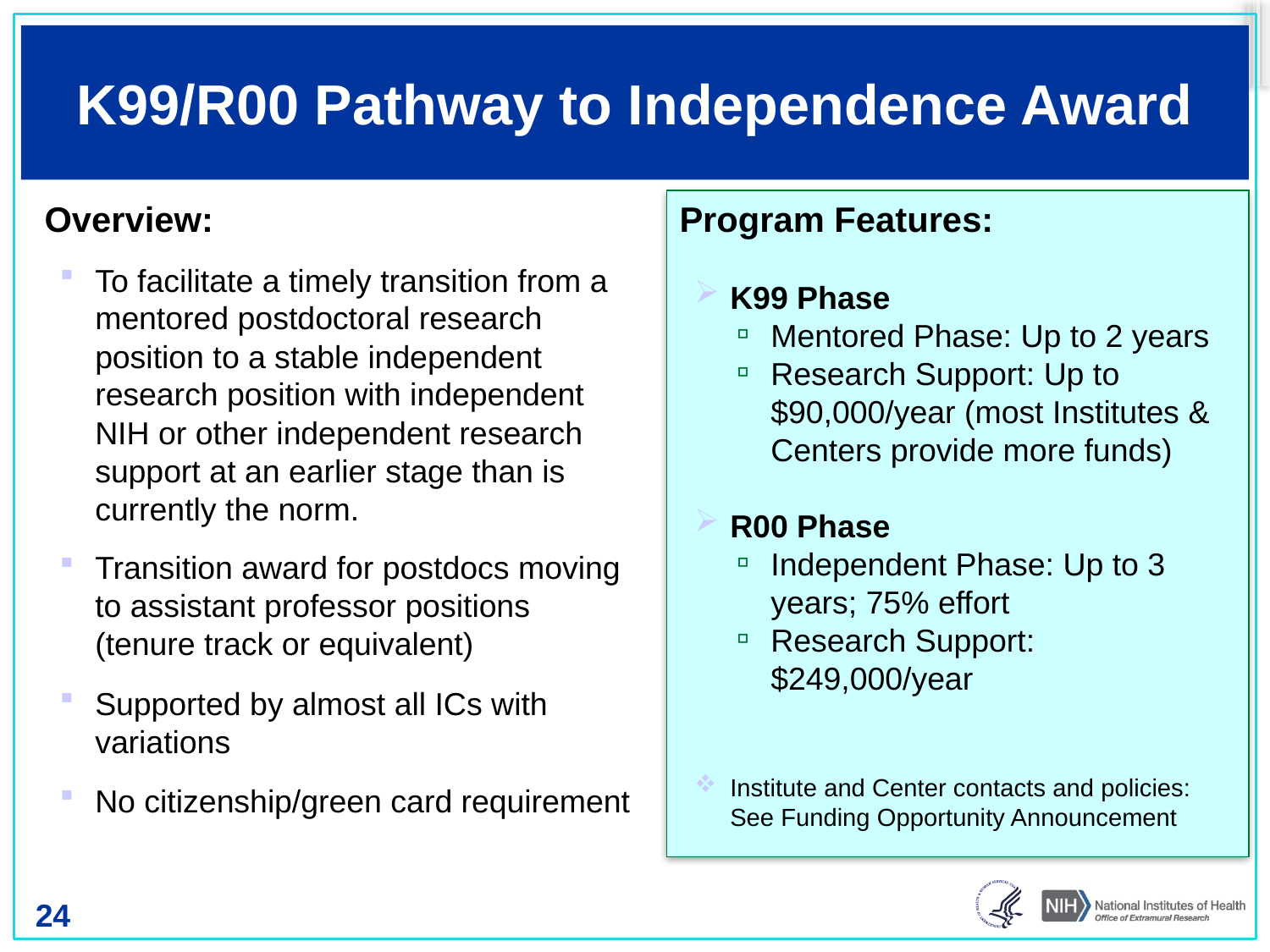

# K99/R00 Pathway to Independence Award
Overview:
To facilitate a timely transition from a mentored postdoctoral research position to a stable independent research position with independent NIH or other independent research support at an earlier stage than is currently the norm.
Transition award for postdocs moving to assistant professor positions (tenure track or equivalent)
Supported by almost all ICs with variations
No citizenship/green card requirement
Program Features:

K99 Phase
Mentored Phase: Up to 2 years
Research Support: Up to $90,000/year (most Institutes & Centers provide more funds)

R00 Phase
Independent Phase: Up to 3 years; 75% effort
Research Support: $249,000/year

Institute and Center contacts and policies: See Funding Opportunity Announcement
24